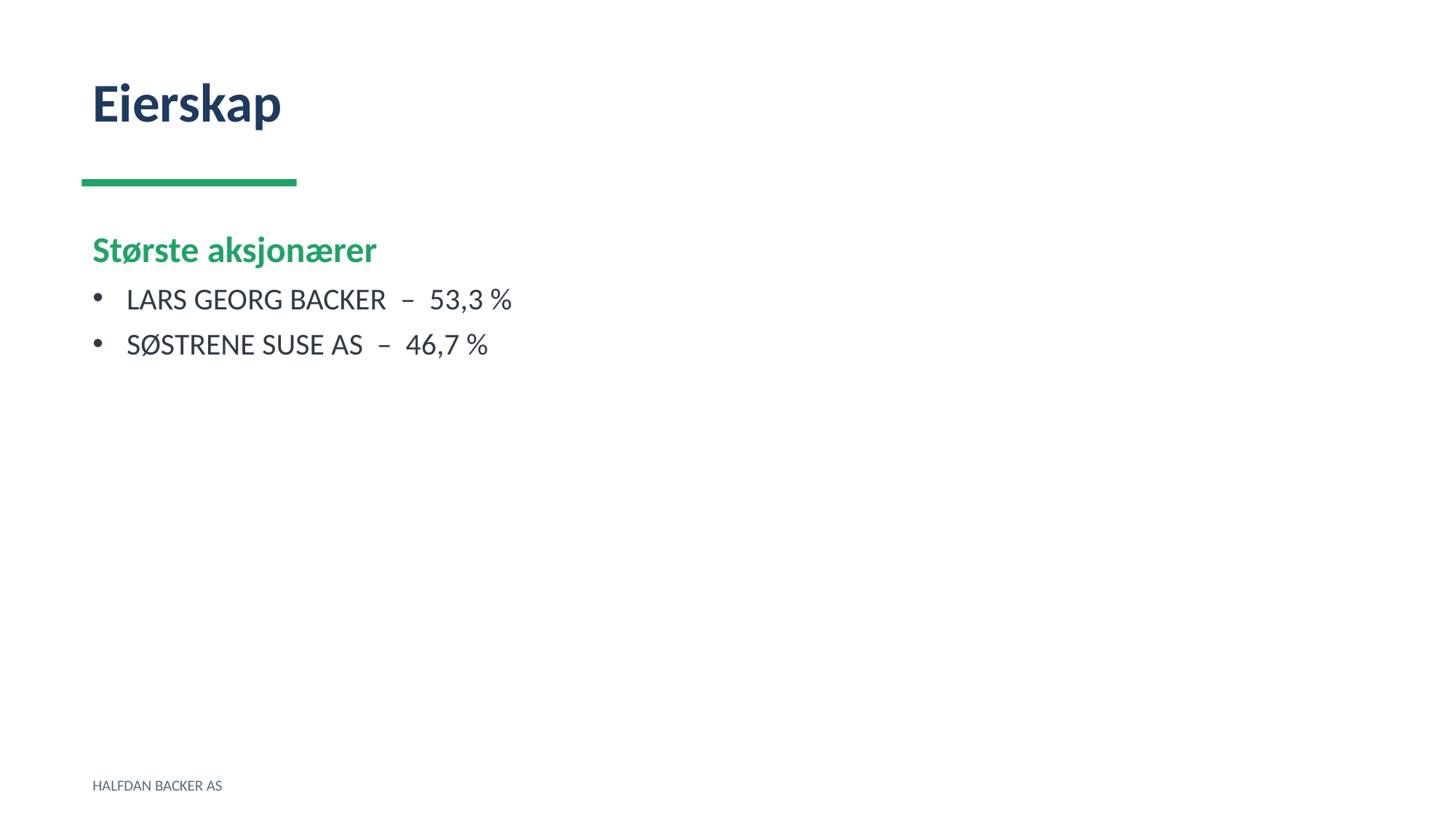

Eierskap

Største aksjonærer
LARS GEORG BACKER  –  53,3 %
SØSTRENE SUSE AS  –  46,7 %
HALFDAN BACKER AS